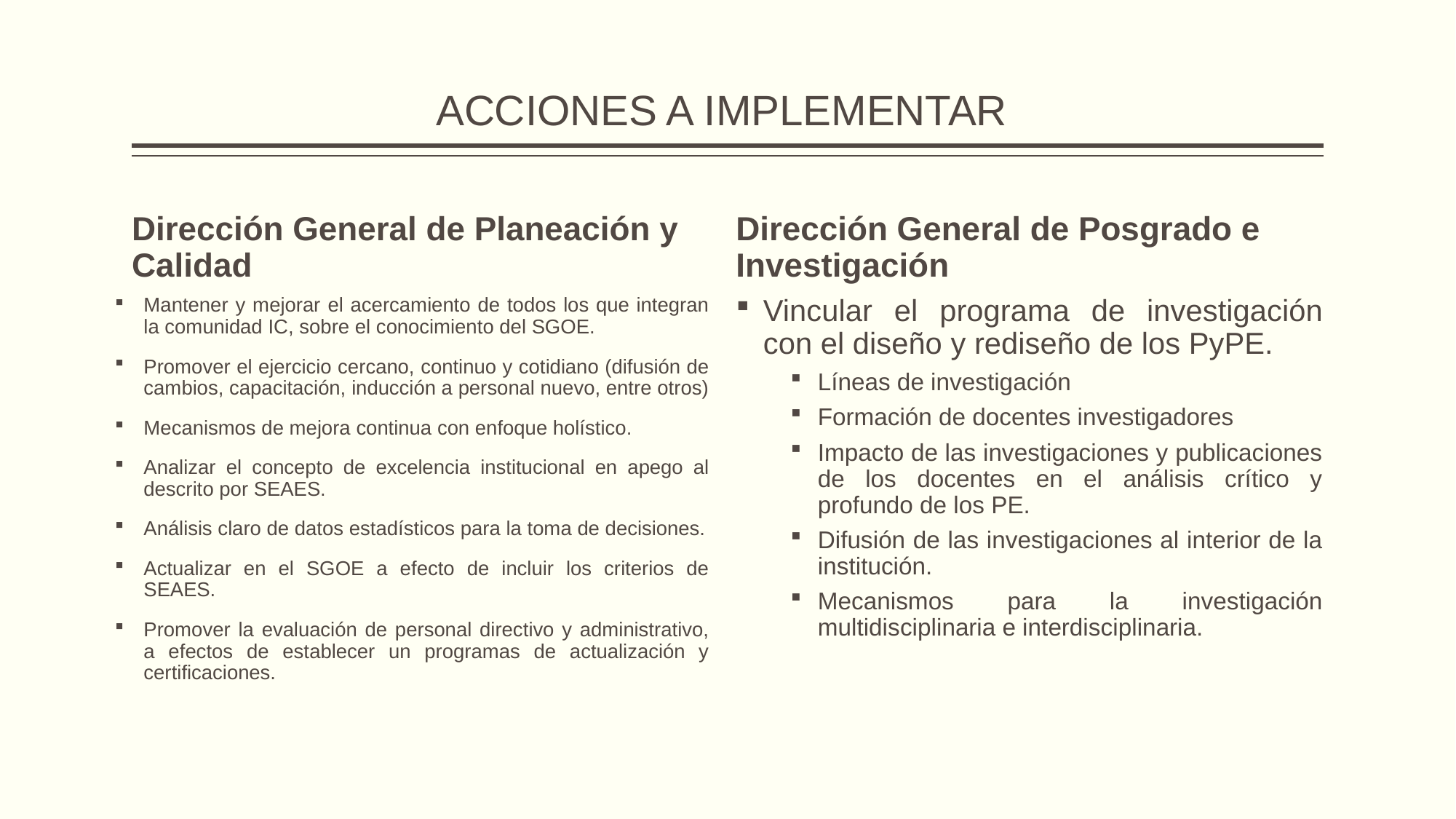

# ACCIONES A IMPLEMENTAR
Dirección General de Planeación y Calidad
Dirección General de Posgrado e Investigación
Mantener y mejorar el acercamiento de todos los que integran la comunidad IC, sobre el conocimiento del SGOE.
Promover el ejercicio cercano, continuo y cotidiano (difusión de cambios, capacitación, inducción a personal nuevo, entre otros)
Mecanismos de mejora continua con enfoque holístico.
Analizar el concepto de excelencia institucional en apego al descrito por SEAES.
Análisis claro de datos estadísticos para la toma de decisiones.
Actualizar en el SGOE a efecto de incluir los criterios de SEAES.
Promover la evaluación de personal directivo y administrativo, a efectos de establecer un programas de actualización y certificaciones.

Vincular el programa de investigación con el diseño y rediseño de los PyPE.
Líneas de investigación
Formación de docentes investigadores
Impacto de las investigaciones y publicaciones de los docentes en el análisis crítico y profundo de los PE.
Difusión de las investigaciones al interior de la institución.
Mecanismos para la investigación multidisciplinaria e interdisciplinaria.